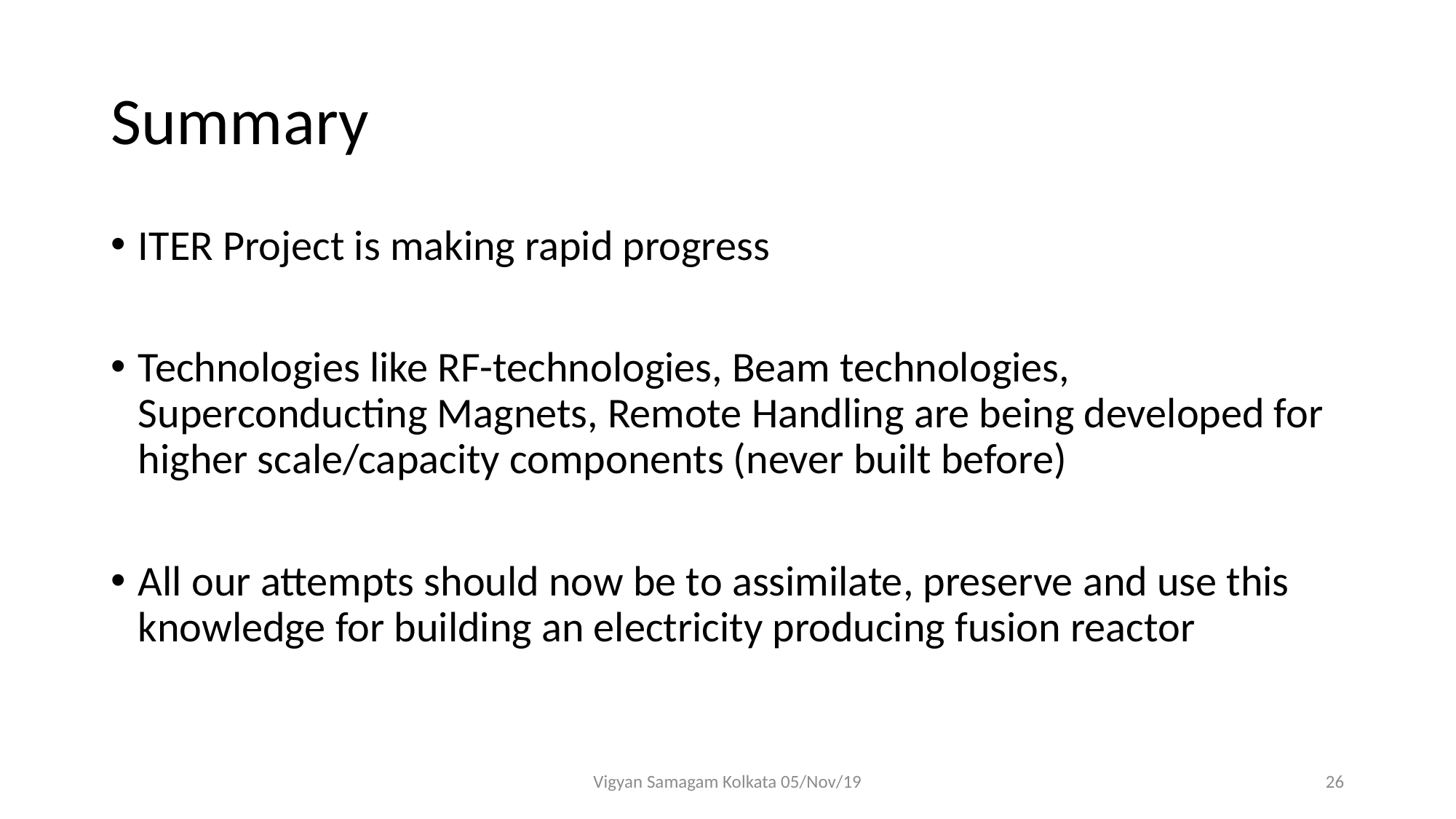

# Summary
ITER Project is making rapid progress

Technologies like RF-technologies, Beam technologies, Superconducting Magnets, Remote Handling are being developed for higher scale/capacity components (never built before)

All our attempts should now be to assimilate, preserve and use this knowledge for building an electricity producing fusion reactor
Vigyan Samagam Kolkata 05/Nov/19
26